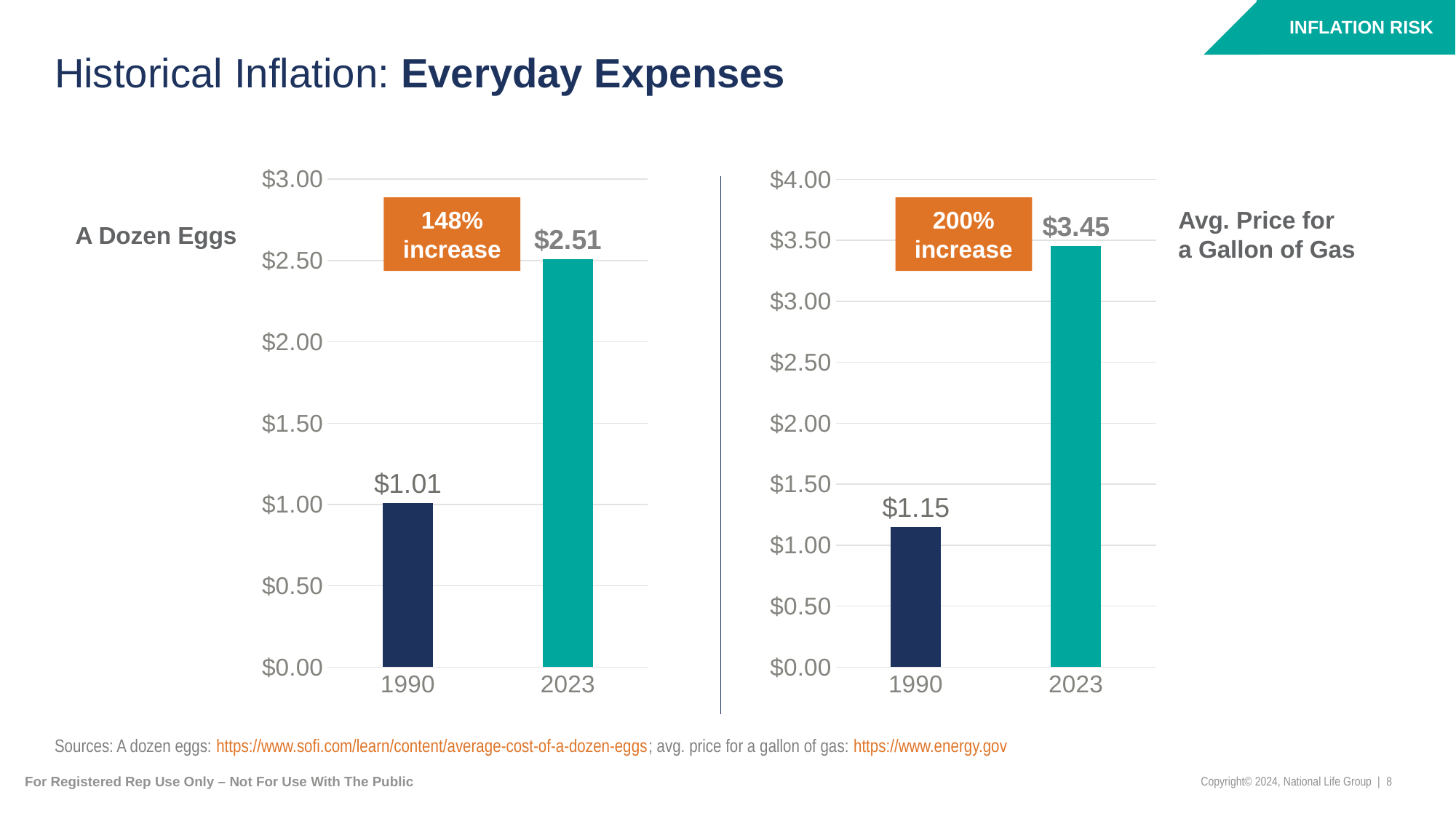

INFLATION RISK
# Historical Inflation: Everyday Expenses

### Chart

| Category | Dozen Eggs |
|---|---|
| 1990 | 1.01 |
| 2023 | 2.51 |

### Chart

| Category | Gallon of Gas |
|---|---|
| 1990 | 1.15 |
| 2023 | 3.45 |
148% increase
200% increase
Avg. Price for
a Gallon of Gas
A Dozen Eggs
Sources: A dozen eggs: https://www.sofi.com/learn/content/average-cost-of-a-dozen-eggs; avg. price for a gallon of gas: https://www.energy.gov
For Registered Rep Use Only – Not For Use With The Public
Copyright© 2024, National Life Group  |  8